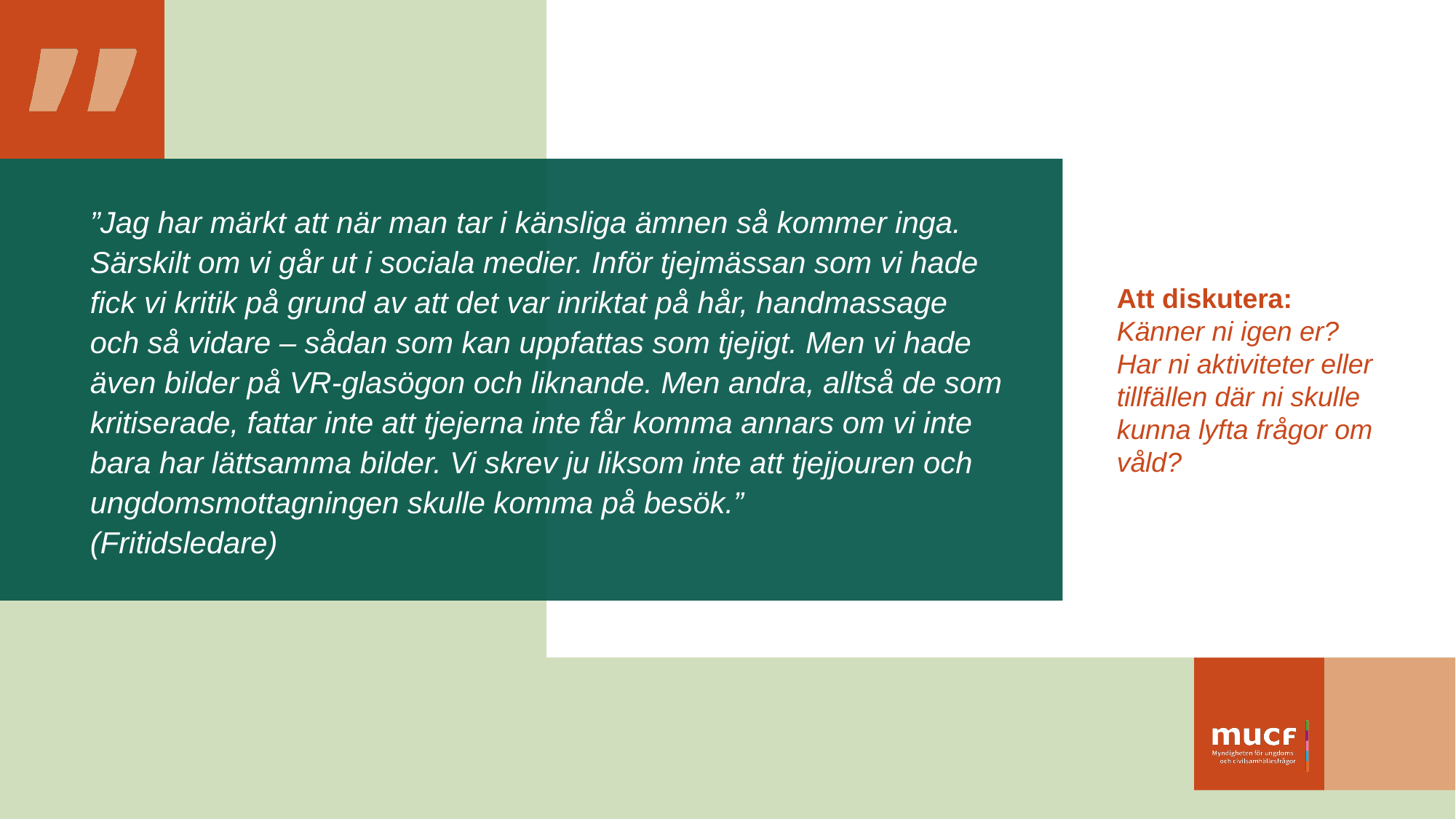

# ”Jag har märkt att när man tar i känsliga ämnen så kommer inga. Särskilt om vi går ut i sociala medier. Inför tjejmässan som vi hade fick vi kritik på grund av att det var inriktat på hår, handmassage och så vidare – sådan som kan uppfattas som tjejigt. Men vi hade även bilder på VR-glasögon och liknande. Men andra, alltså de som kritiserade, fattar inte att tjejerna inte får komma annars om vi inte bara har lättsamma bilder. Vi skrev ju liksom inte att tjejjouren och ungdomsmottagningen skulle komma på besök.” (Fritidsledare)
Att diskutera:
Känner ni igen er?
Har ni aktiviteter eller tillfällen där ni skulle kunna lyfta frågor om våld?